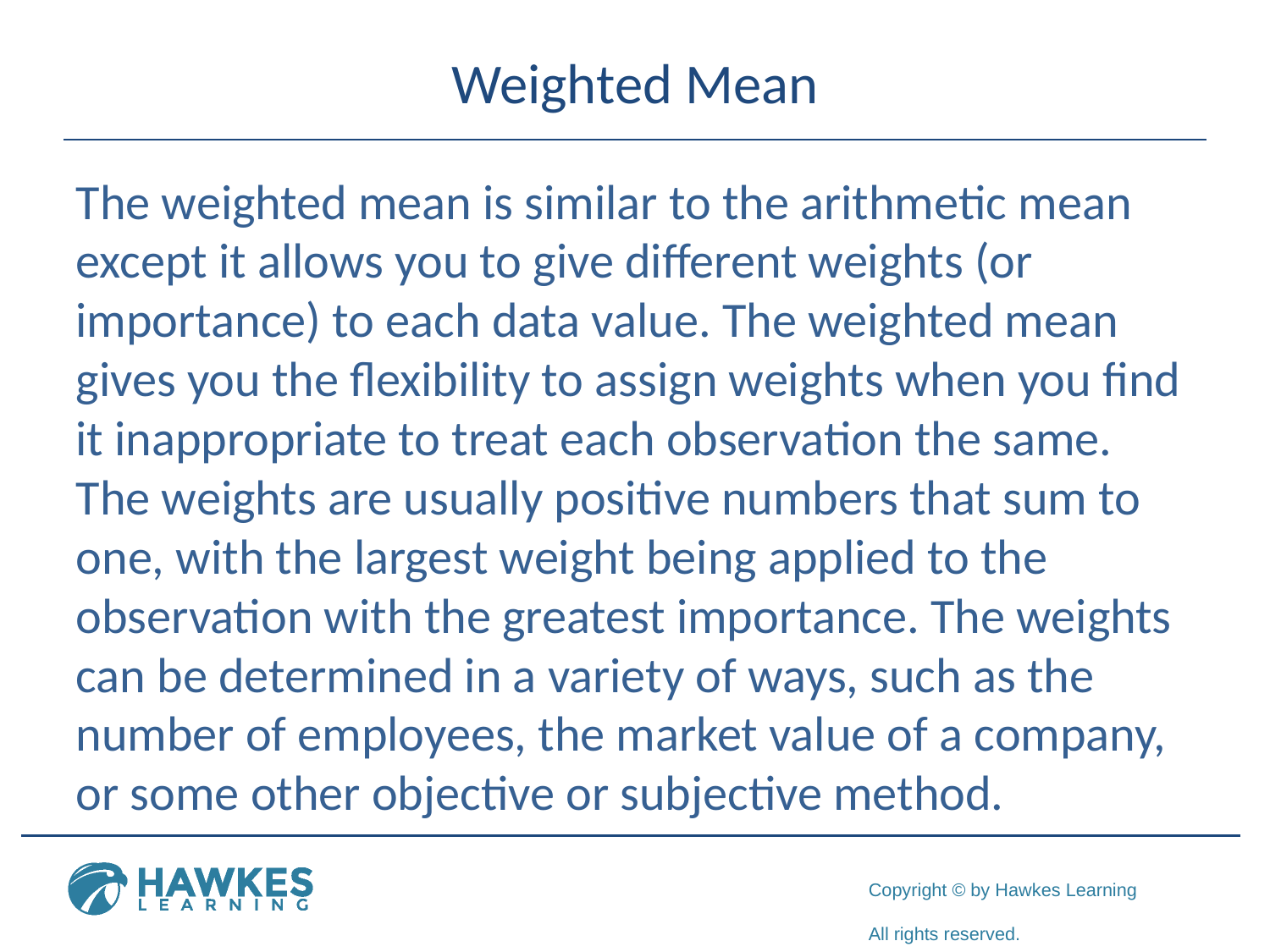

# Weighted Mean
The weighted mean is similar to the arithmetic mean except it allows you to give different weights (or importance) to each data value. The weighted mean gives you the flexibility to assign weights when you find it inappropriate to treat each observation the same. The weights are usually positive numbers that sum to one, with the largest weight being applied to the observation with the greatest importance. The weights can be determined in a variety of ways, such as the number of employees, the market value of a company, or some other objective or subjective method.